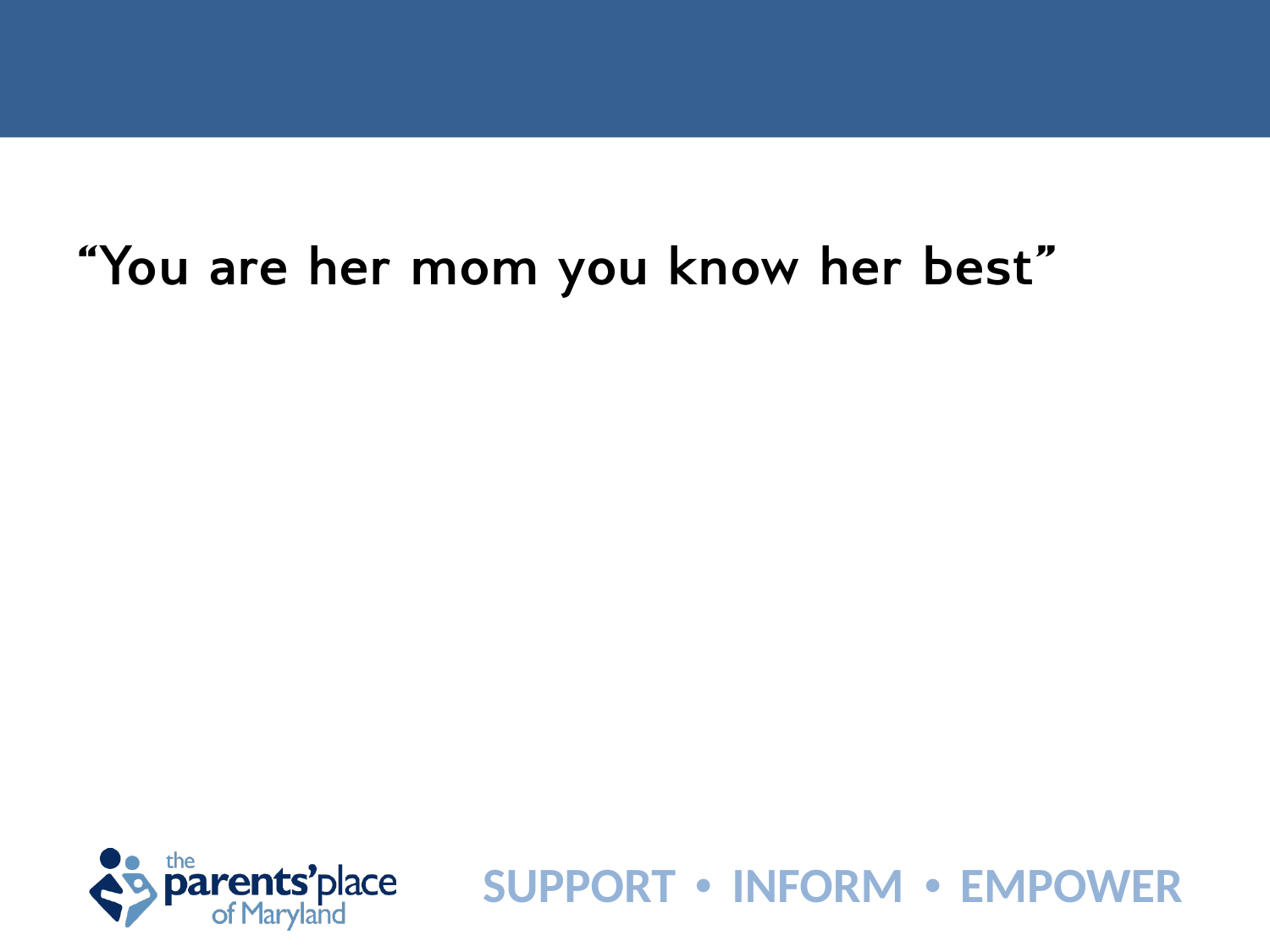

“You are her mom you know her best”